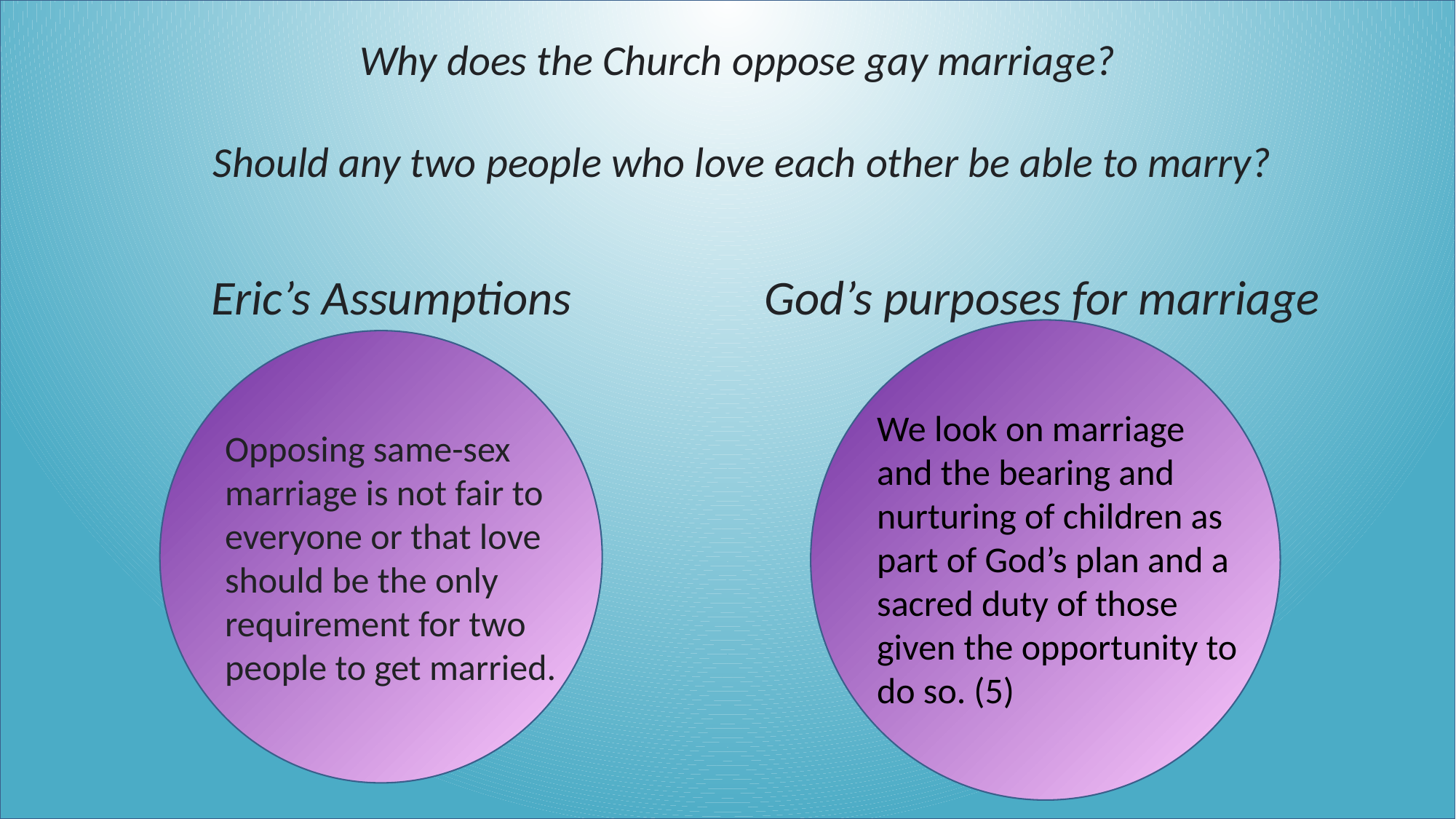

Why does the Church oppose gay marriage?

Should any two people who love each other be able to marry?
Eric’s Assumptions
 God’s purposes for marriage

We look on marriage and the bearing and nurturing of children as part of God’s plan and a sacred duty of those given the opportunity to do so. (5)

Opposing same-sex marriage is not fair to everyone or that love should be the only requirement for two people to get married.